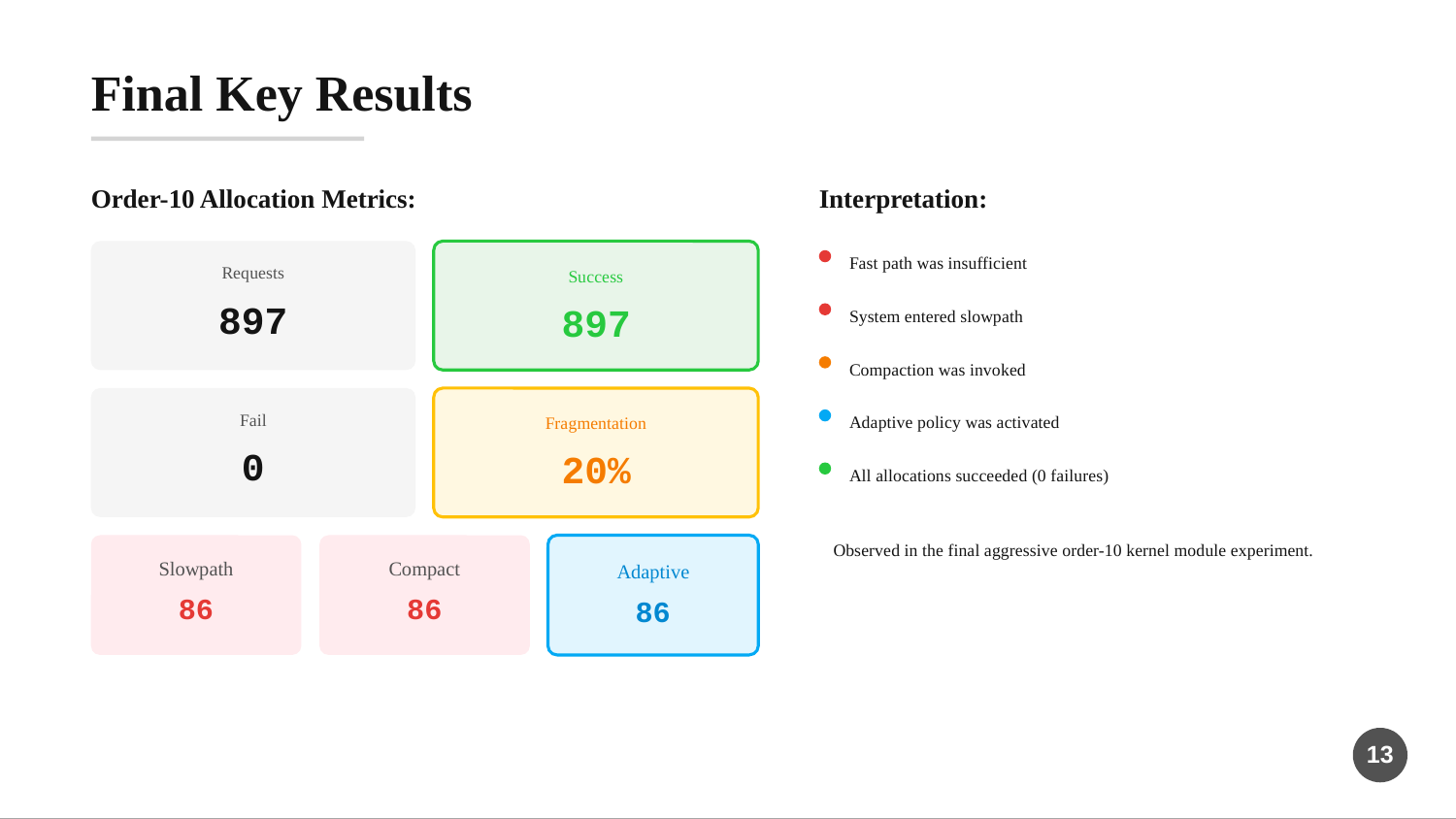

Final Key Results

Order-10 Allocation Metrics:
Interpretation:

Fast path was insufficient

Requests
Success
System entered slowpath
897
897

Compaction was invoked

Adaptive policy was activated
Fail

Fragmentation
0
20%
All allocations succeeded (0 failures)

Observed in the final aggressive order-10 kernel module experiment.

Slowpath
Compact
Adaptive
86
86
86

13